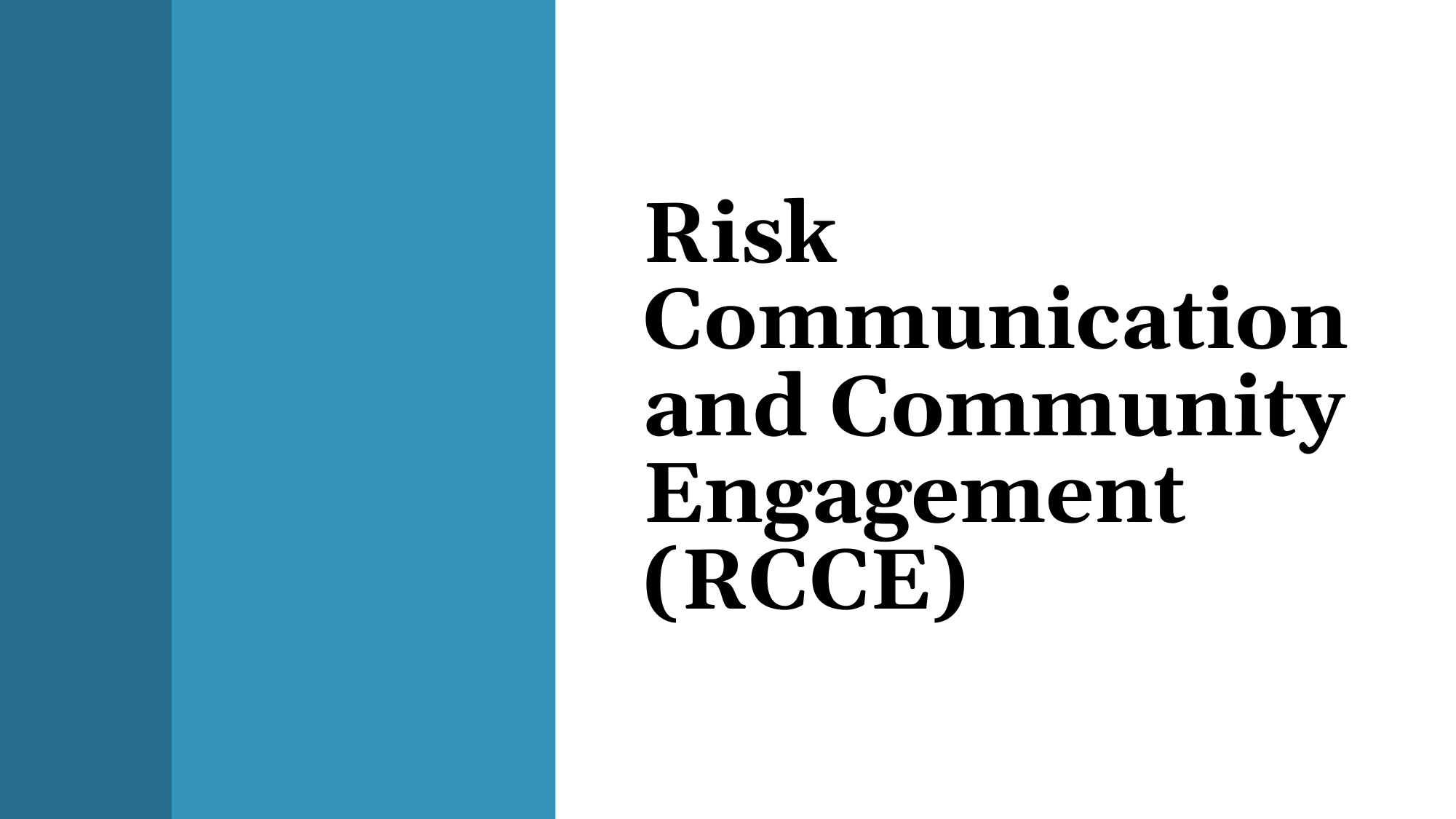

# Risk Communication and Community Engagement (RCCE)